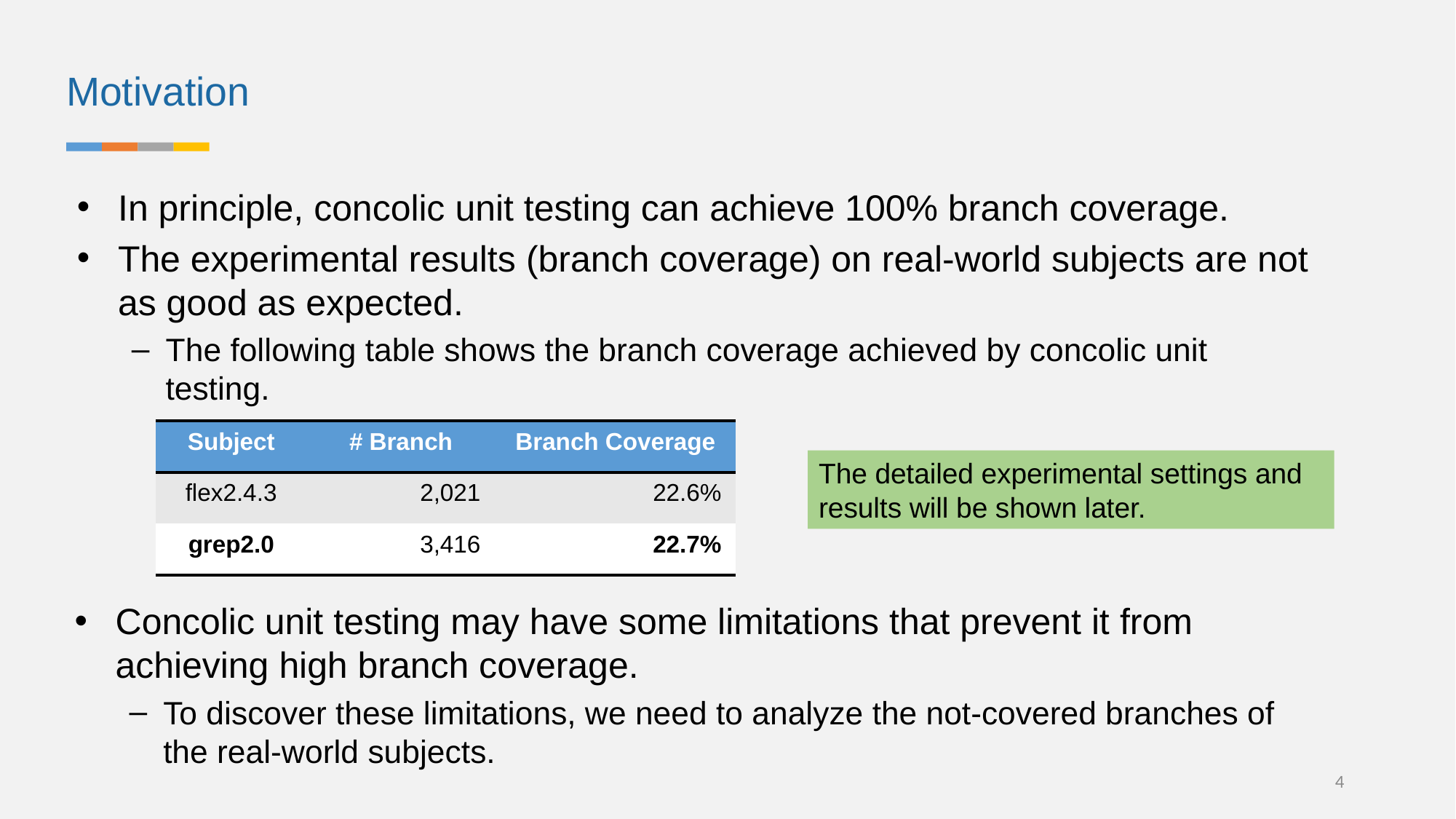

Motivation

In principle, concolic unit testing can achieve 100% branch coverage.
The experimental results (branch coverage) on real-world subjects are not as good as expected.
The following table shows the branch coverage achieved by concolic unit testing.

| Subject | # Branch | Branch Coverage |
| --- | --- | --- |
| flex2.4.3 | 2,021 | 22.6% |
| grep2.0 | 3,416 | 22.7% |
The detailed experimental settings and results will be shown later.
Concolic unit testing may have some limitations that prevent it from achieving high branch coverage.
To discover these limitations, we need to analyze the not-covered branches of the real-world subjects.

4